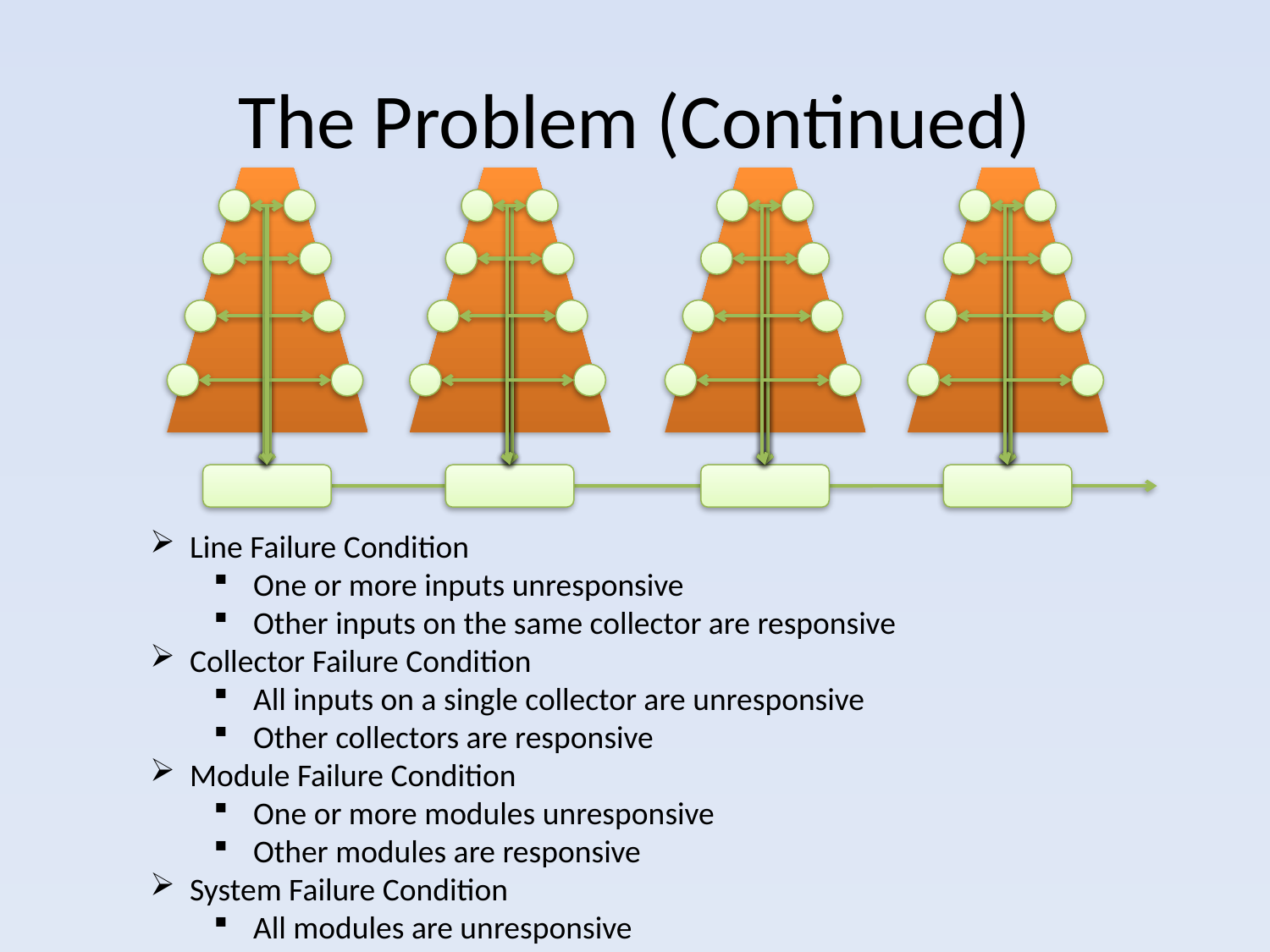

# The Problem (Continued)

Line Failure Condition
One or more inputs unresponsive
Other inputs on the same collector are responsive
Collector Failure Condition
All inputs on a single collector are unresponsive
Other collectors are responsive
Module Failure Condition
One or more modules unresponsive
Other modules are responsive
System Failure Condition
All modules are unresponsive